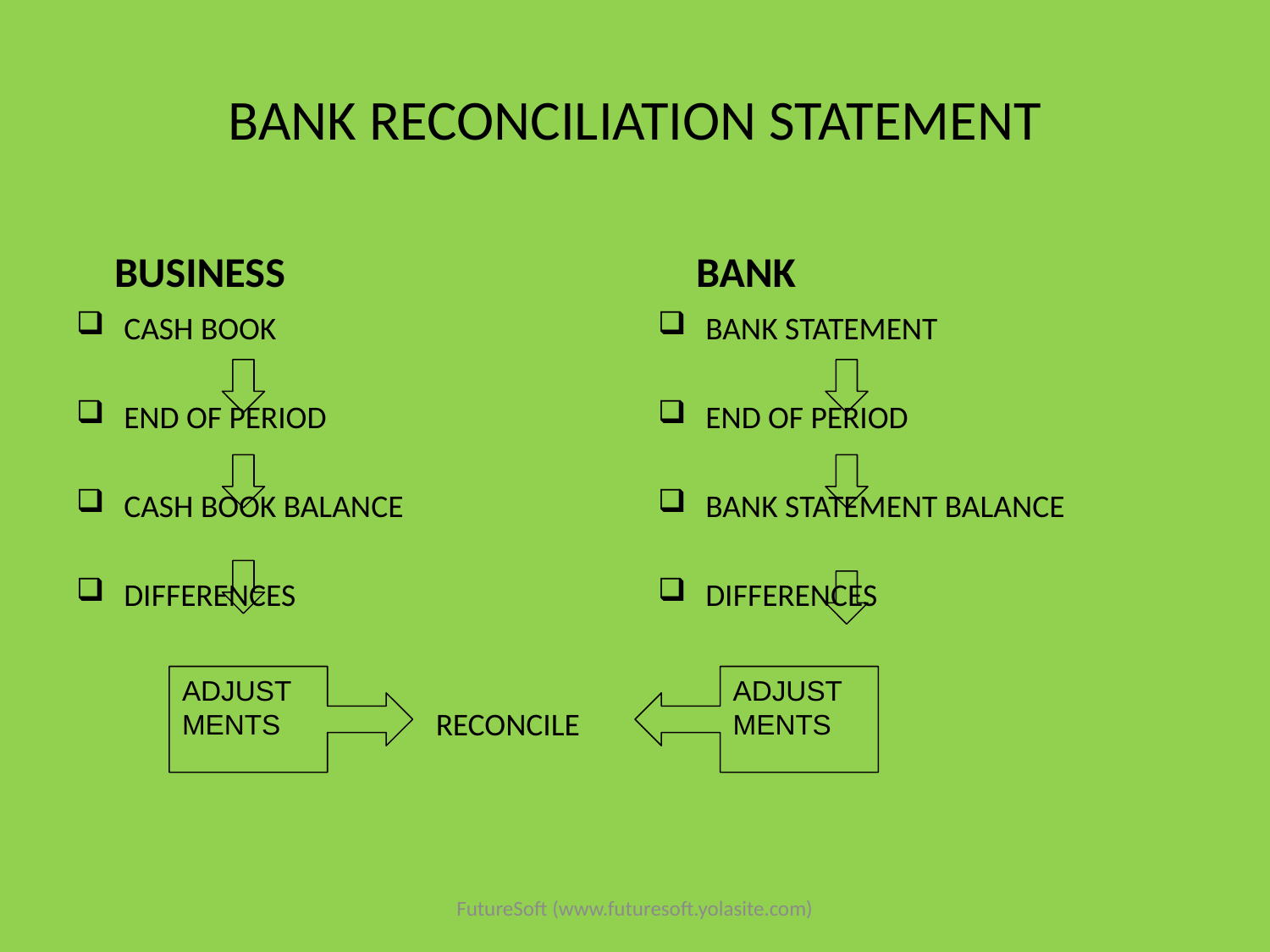

# BANK RECONCILIATION STATEMENT
    BUSINESS
    BANK
CASH BOOK

END OF PERIOD

CASH BOOK BALANCE

DIFFERENCES

BANK STATEMENT

END OF PERIOD

BANK STATEMENT BALANCE

DIFFERENCES

ADJUST
MENTS
ADJUST
MENTS
RECONCILE
FutureSoft (www.futuresoft.yolasite.com)